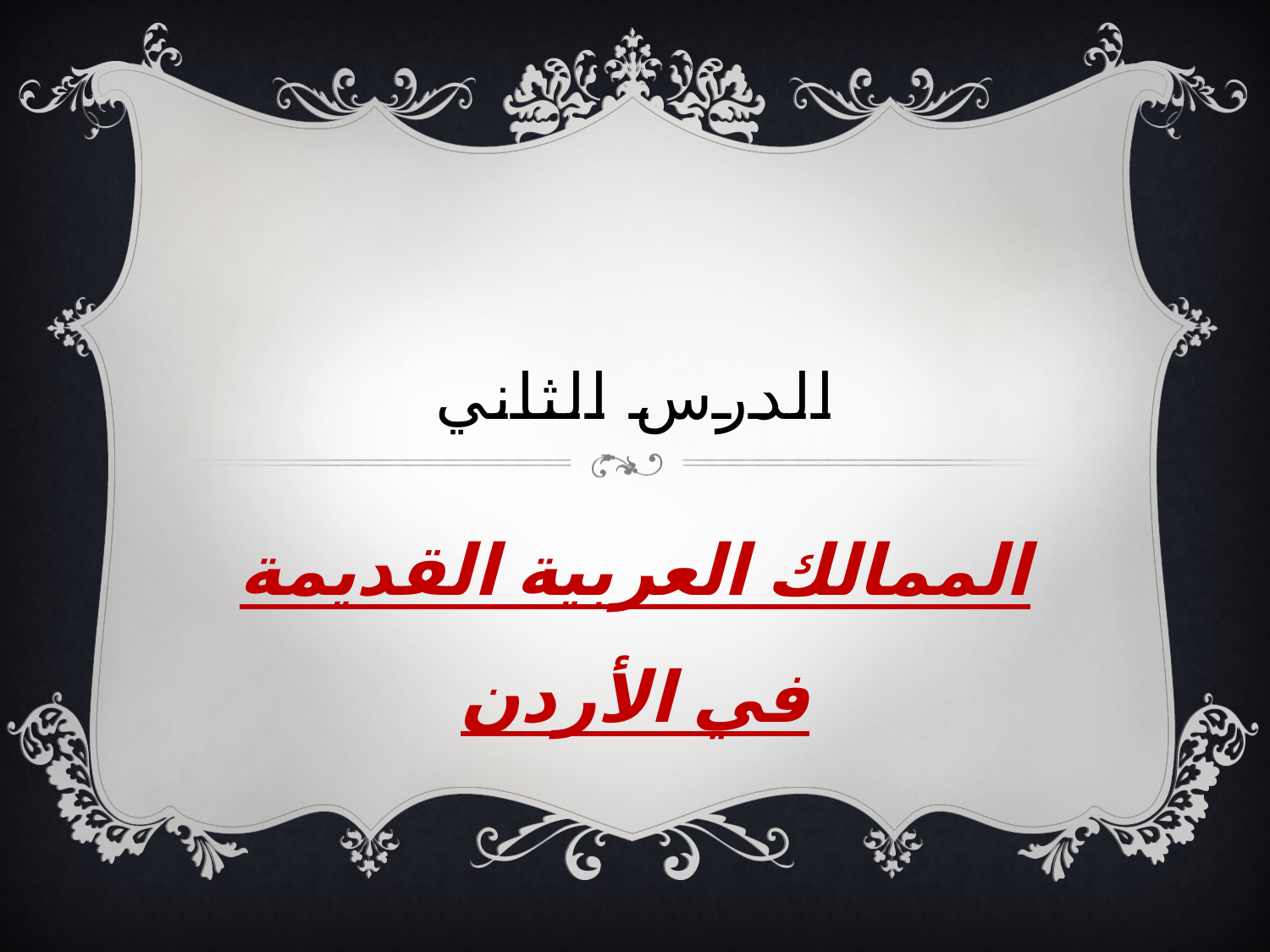

# الدرس الثاني
الممالك العربية القديمة في الأردن